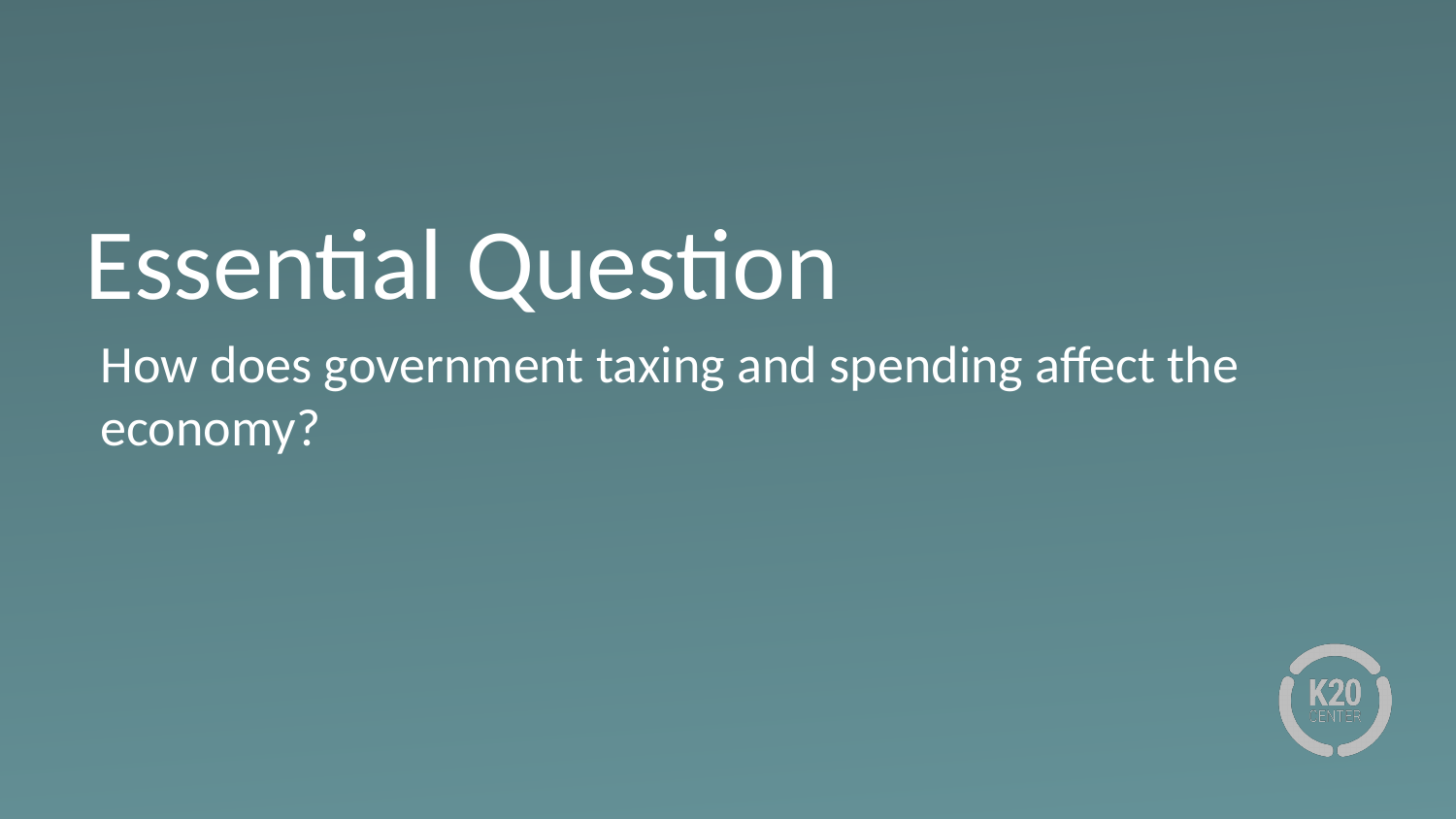

# Essential Question
How does government taxing and spending affect the economy?